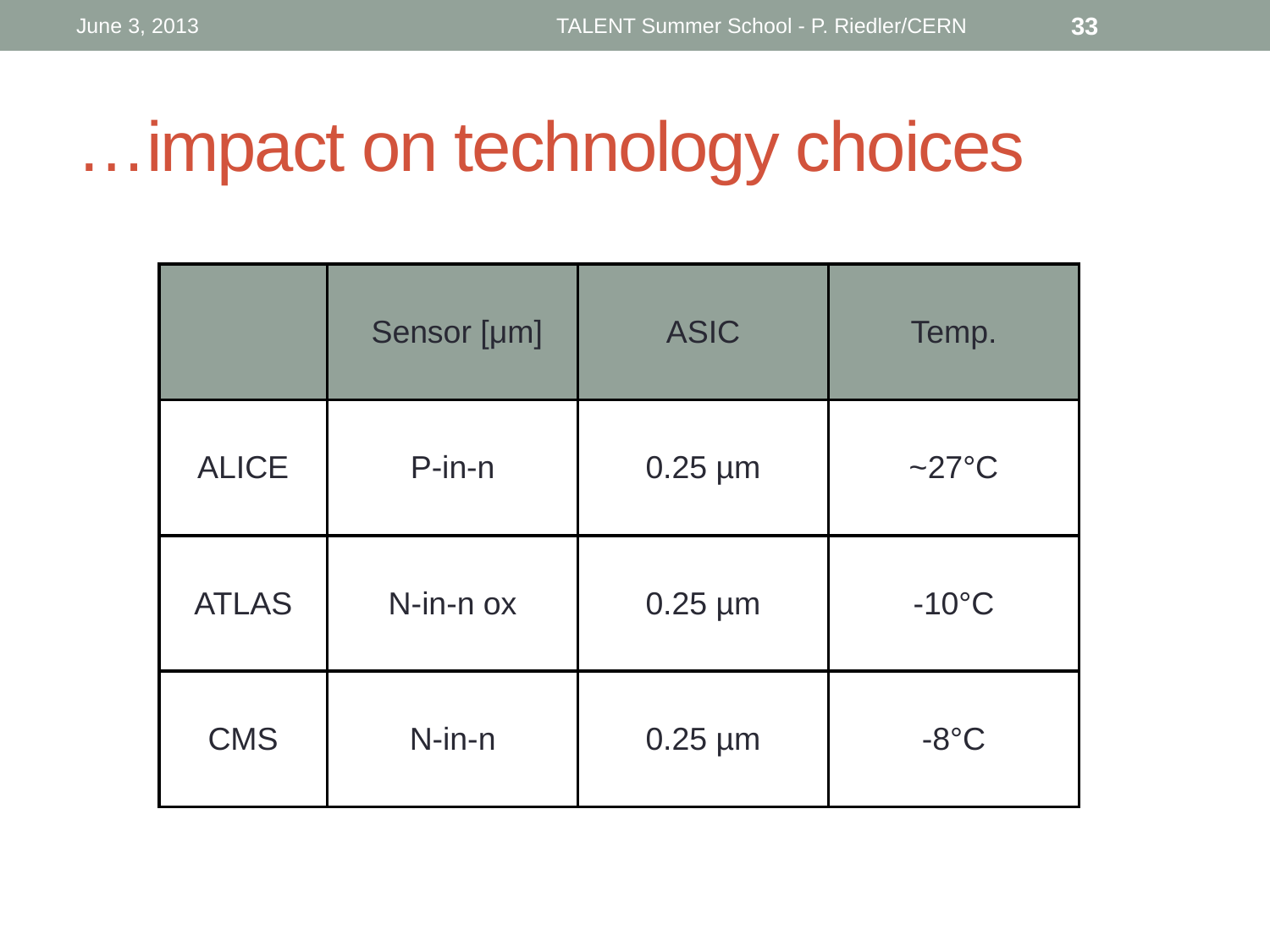

June 3, 2013
TALENT Summer School - P. Riedler/CERN
33
# …impact on technology choices
|  | Sensor [μm] | ASIC | Temp. |
| --- | --- | --- | --- |
| ALICE | P-in-n | 0.25 µm | ~27°C |
| ATLAS | N-in-n ox | 0.25 µm | -10°C |
| CMS | N-in-n | 0.25 µm | -8°C |